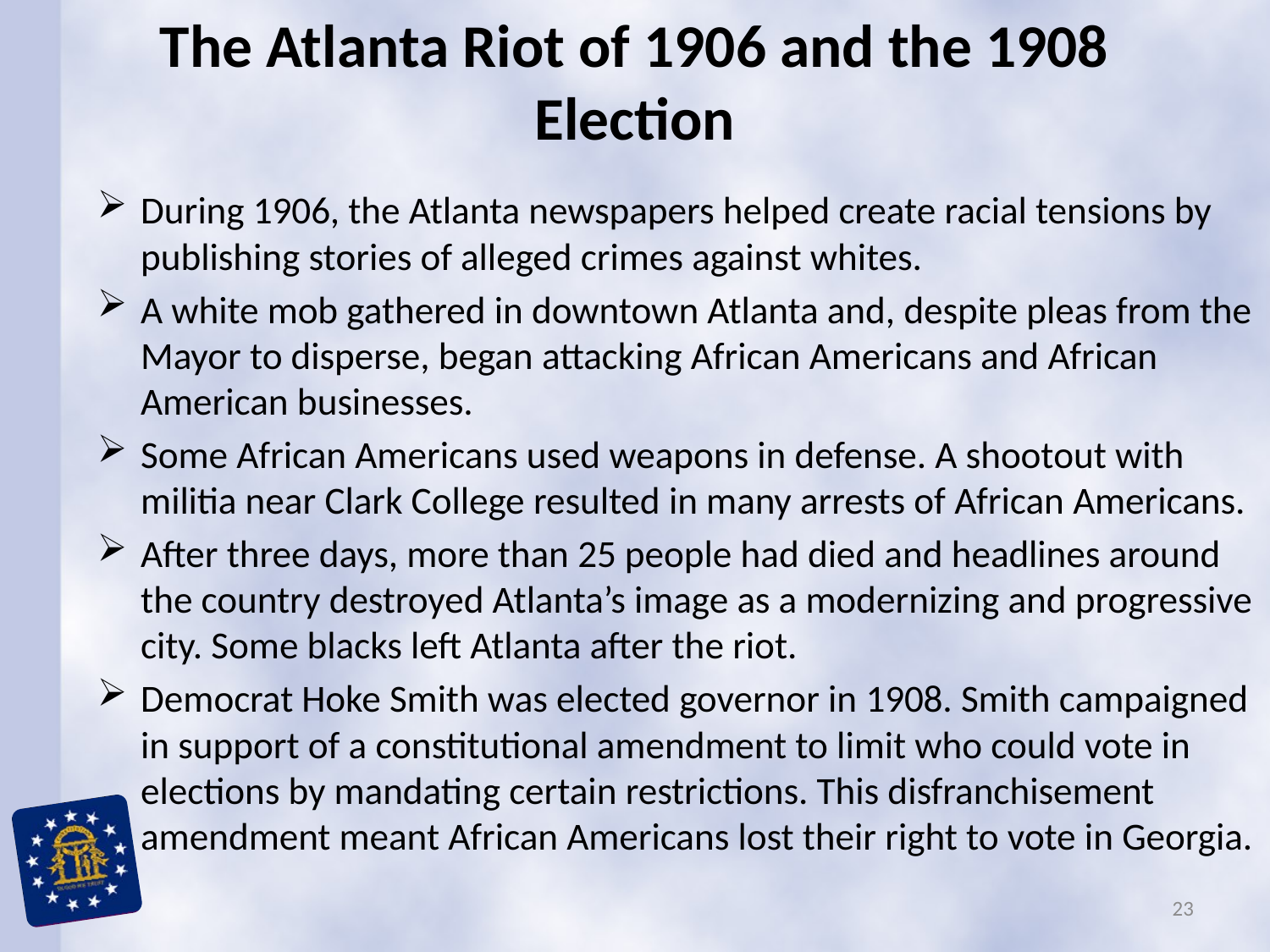

# The Atlanta Riot of 1906 and the 1908 Election
During 1906, the Atlanta newspapers helped create racial tensions by publishing stories of alleged crimes against whites.
A white mob gathered in downtown Atlanta and, despite pleas from the Mayor to disperse, began attacking African Americans and African American businesses.
Some African Americans used weapons in defense. A shootout with militia near Clark College resulted in many arrests of African Americans.
After three days, more than 25 people had died and headlines around the country destroyed Atlanta’s image as a modernizing and progressive city. Some blacks left Atlanta after the riot.
Democrat Hoke Smith was elected governor in 1908. Smith campaigned in support of a constitutional amendment to limit who could vote in elections by mandating certain restrictions. This disfranchisement amendment meant African Americans lost their right to vote in Georgia.

23